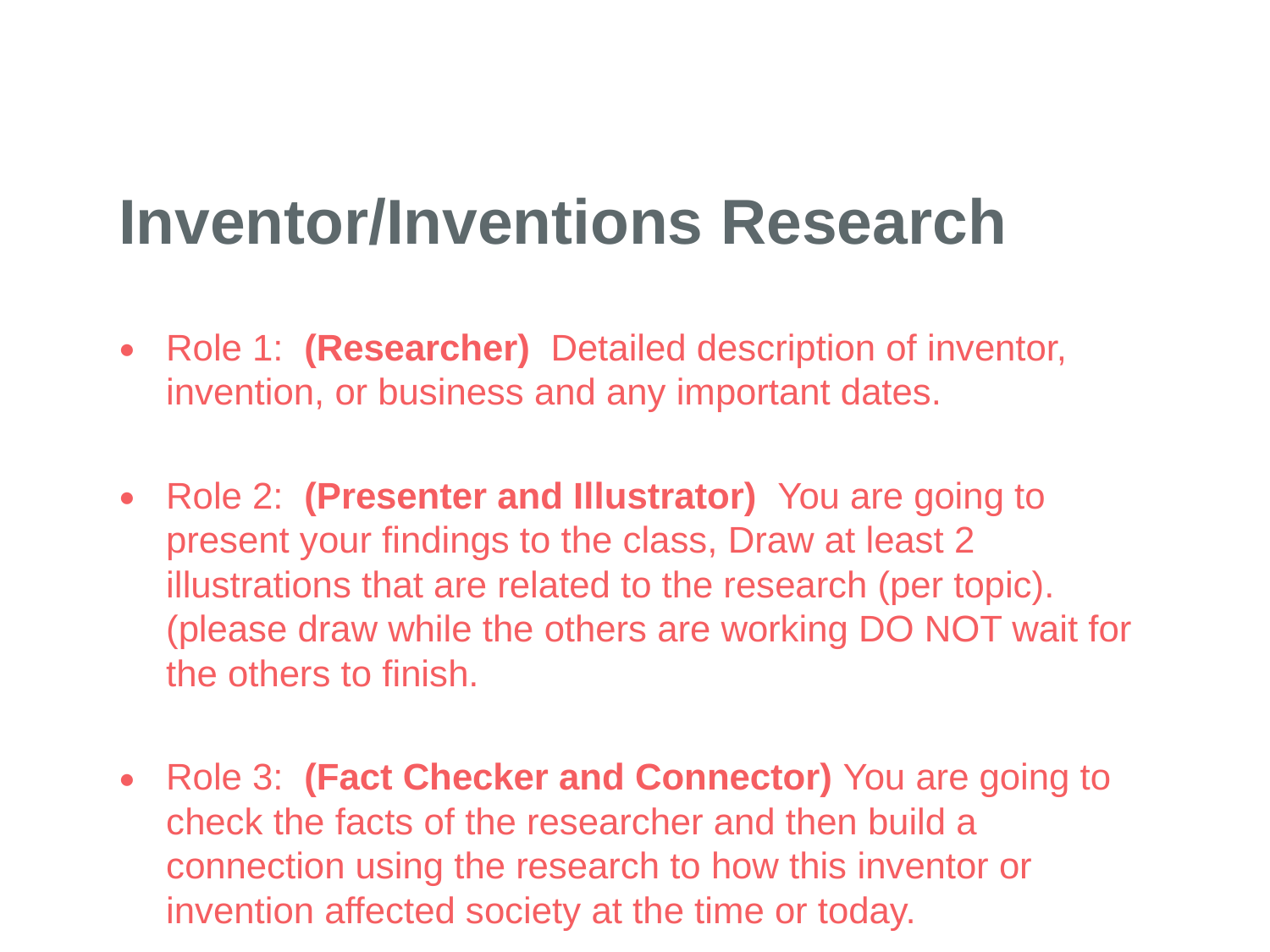

# Inventor/Inventions Research
Role 1:  (Researcher)  Detailed description of inventor, invention, or business and any important dates.

Role 2:  (Presenter and Illustrator)  You are going to present your findings to the class, Draw at least 2 illustrations that are related to the research (per topic).  (please draw while the others are working DO NOT wait for the others to finish.

Role 3:  (Fact Checker and Connector) You are going to check the facts of the researcher and then build a connection using the research to how this inventor or invention affected society at the time or today.